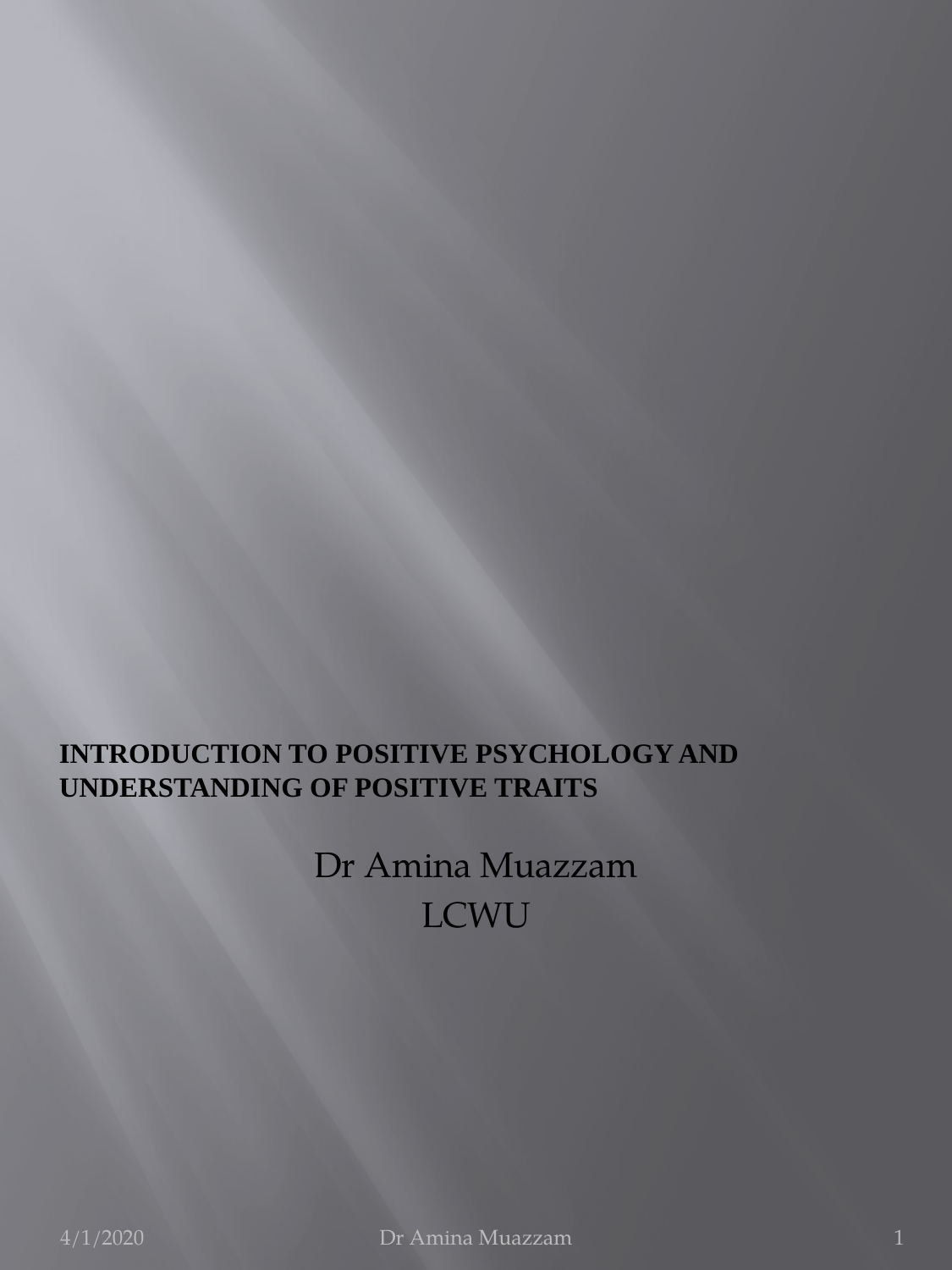

# INTRODUCTION TO POSITIVE PSYCHOLOGY AND UNDERSTANDING OF POSITIVE TRAITS
Dr Amina Muazzam
LCWU
4/1/2020
Dr Amina Muazzam
1